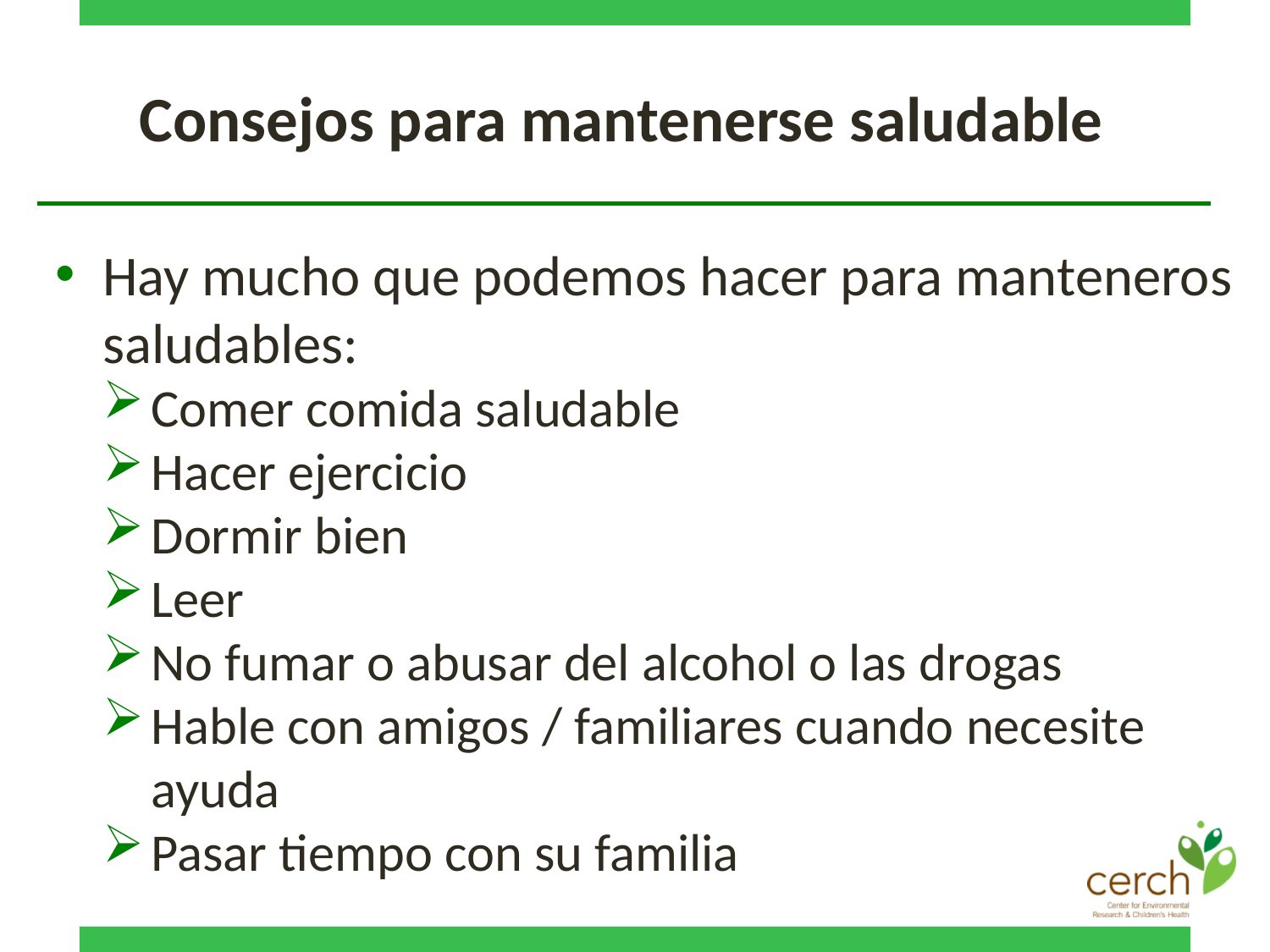

# Consejos para mantenerse saludable
Hay mucho que podemos hacer para manteneros saludables:
Comer comida saludable
Hacer ejercicio
Dormir bien
Leer
No fumar o abusar del alcohol o las drogas
Hable con amigos / familiares cuando necesite ayuda
Pasar tiempo con su familia